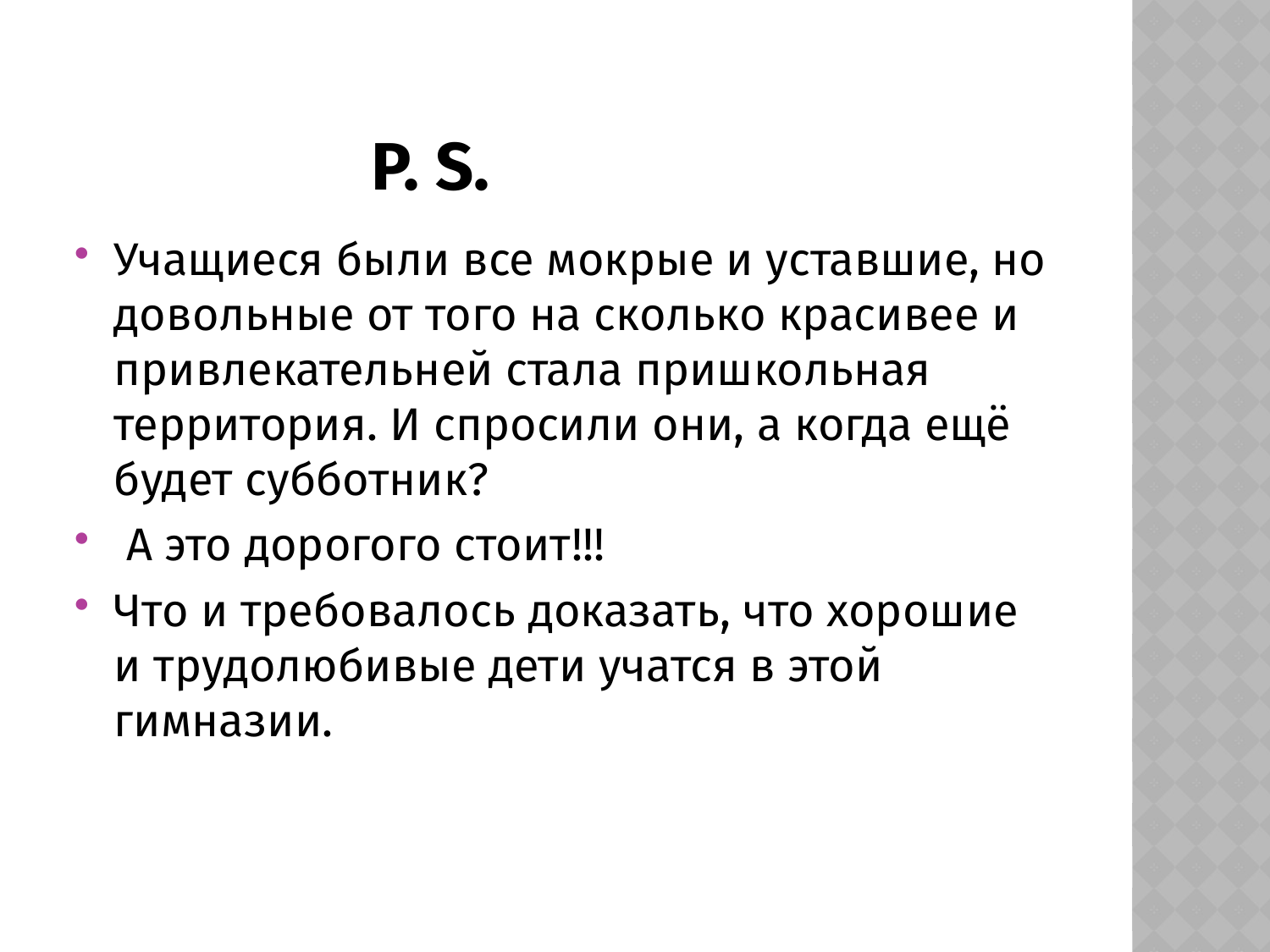

# P. S.
Учащиеся были все мокрые и уставшие, но довольные от того на сколько красивее и привлекательней стала пришкольная территория. И спросили они, а когда ещё будет субботник?
 А это дорогого стоит!!!
Что и требовалось доказать, что хорошие и трудолюбивые дети учатся в этой гимназии.